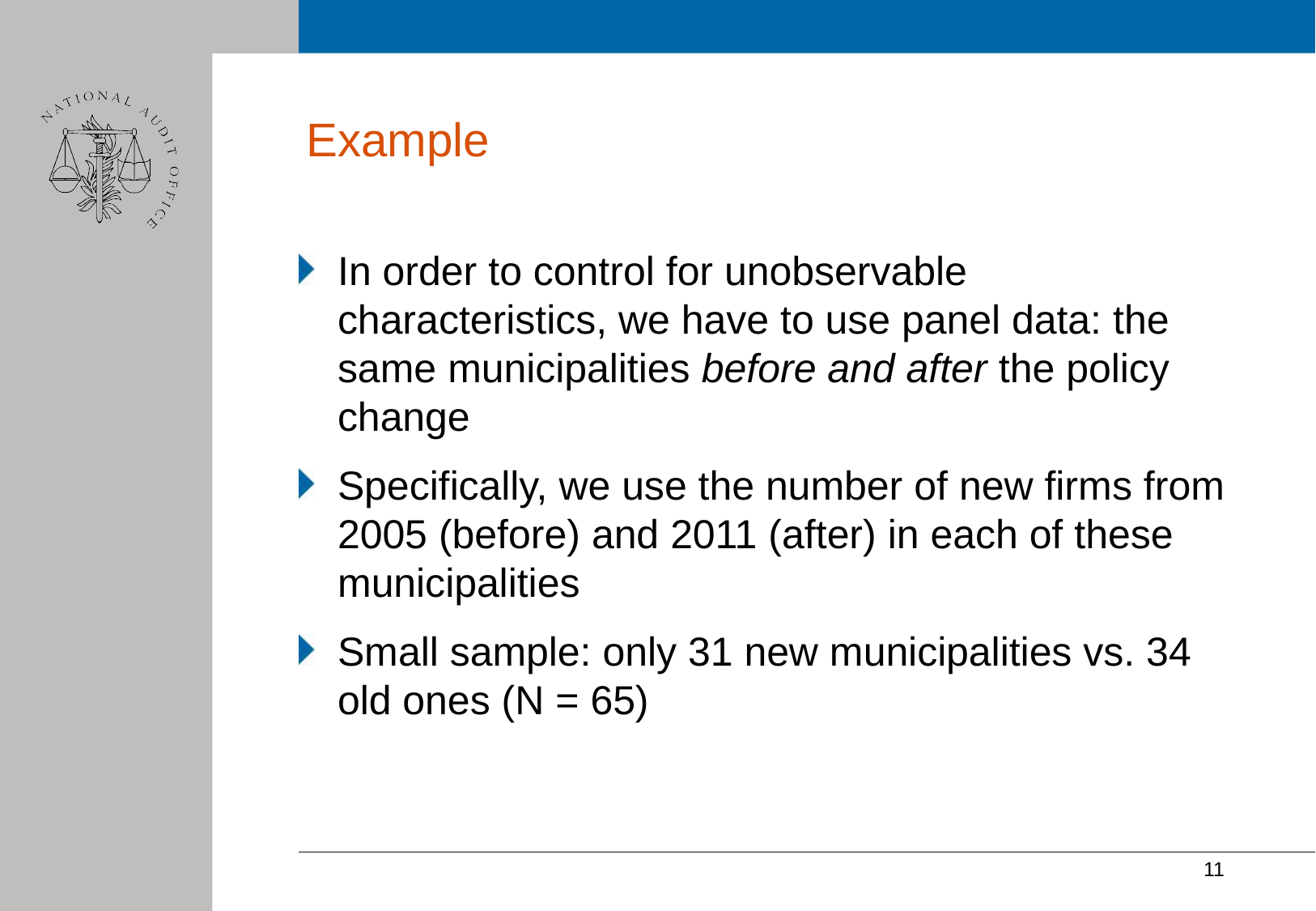

# Example
In order to control for unobservable characteristics, we have to use panel data: the same municipalities before and after the policy change
Specifically, we use the number of new firms from 2005 (before) and 2011 (after) in each of these municipalities
Small sample: only 31 new municipalities vs. 34 old ones (N = 65)
11